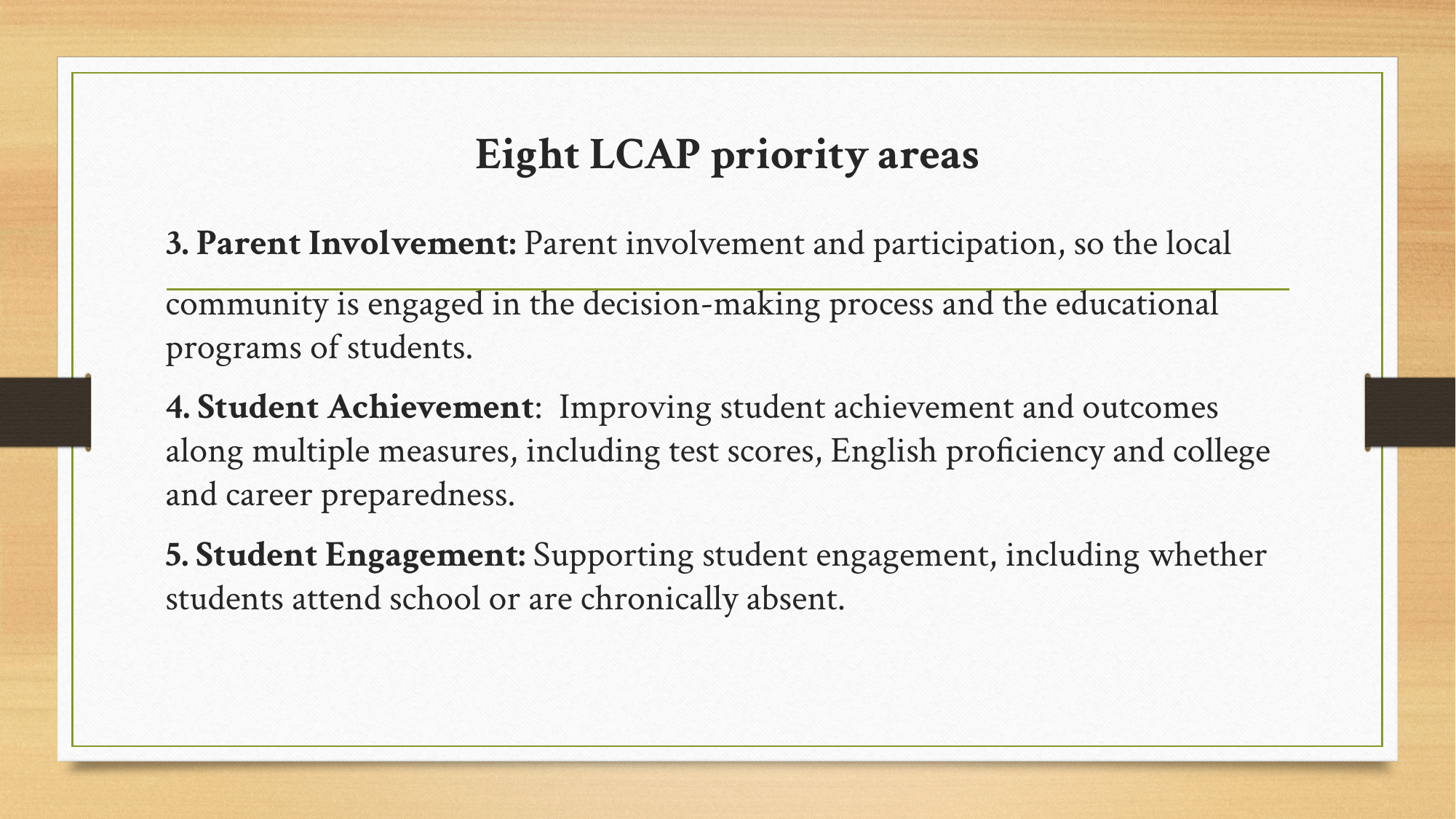

# Eight LCAP priority areas
3. Parent Involvement: Parent involvement and participation, so the local
community is engaged in the decision-making process and the educational programs of students.
4. Student Achievement:  Improving student achievement and outcomes along multiple measures, including test scores, English proficiency and college and career preparedness.
5. Student Engagement: Supporting student engagement, including whether students attend school or are chronically absent.